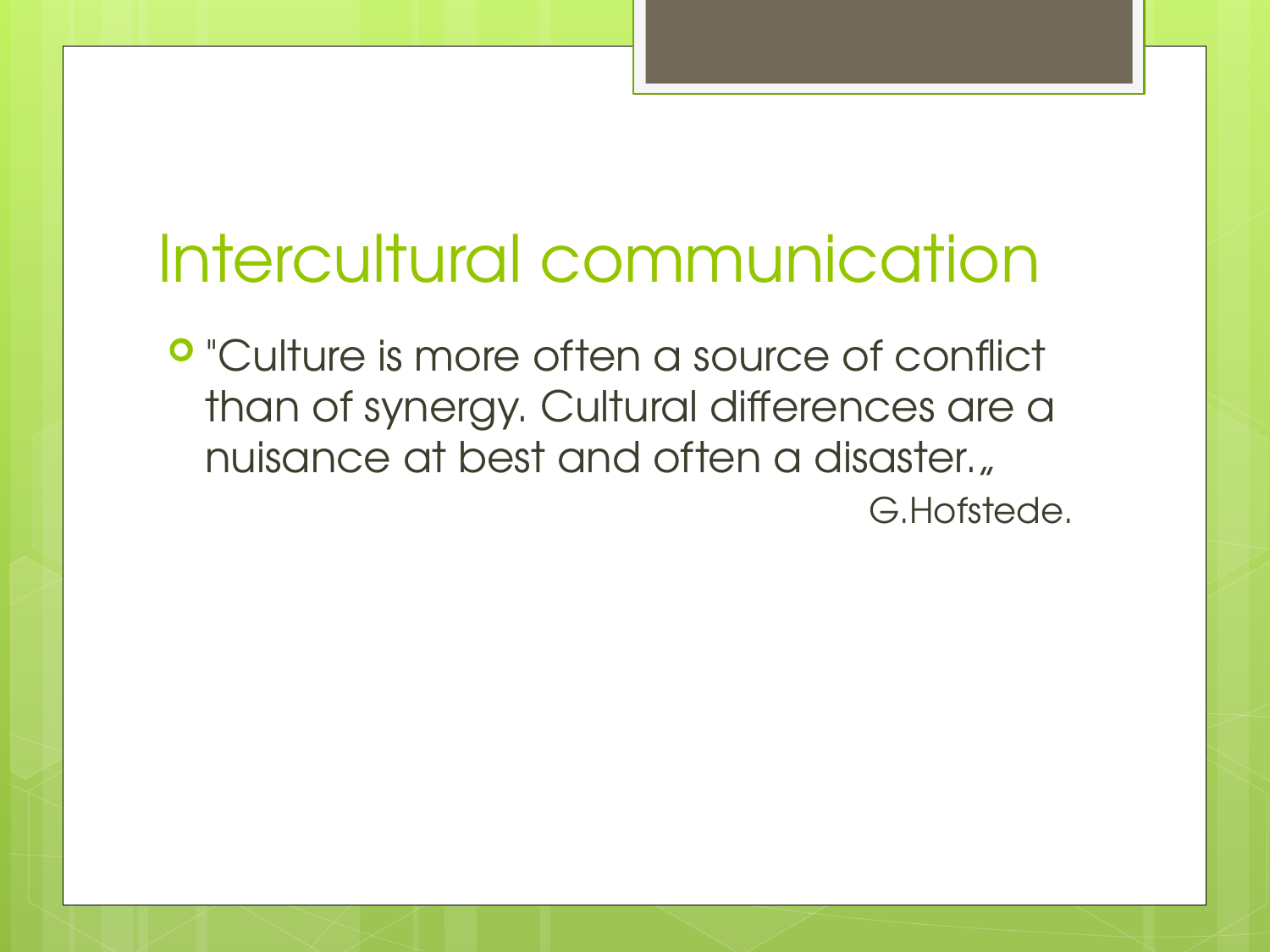

# Intercultural communication
"Culture is more often a source of conflict than of synergy. Cultural differences are a nuisance at best and often a disaster.„
G.Hofstede.